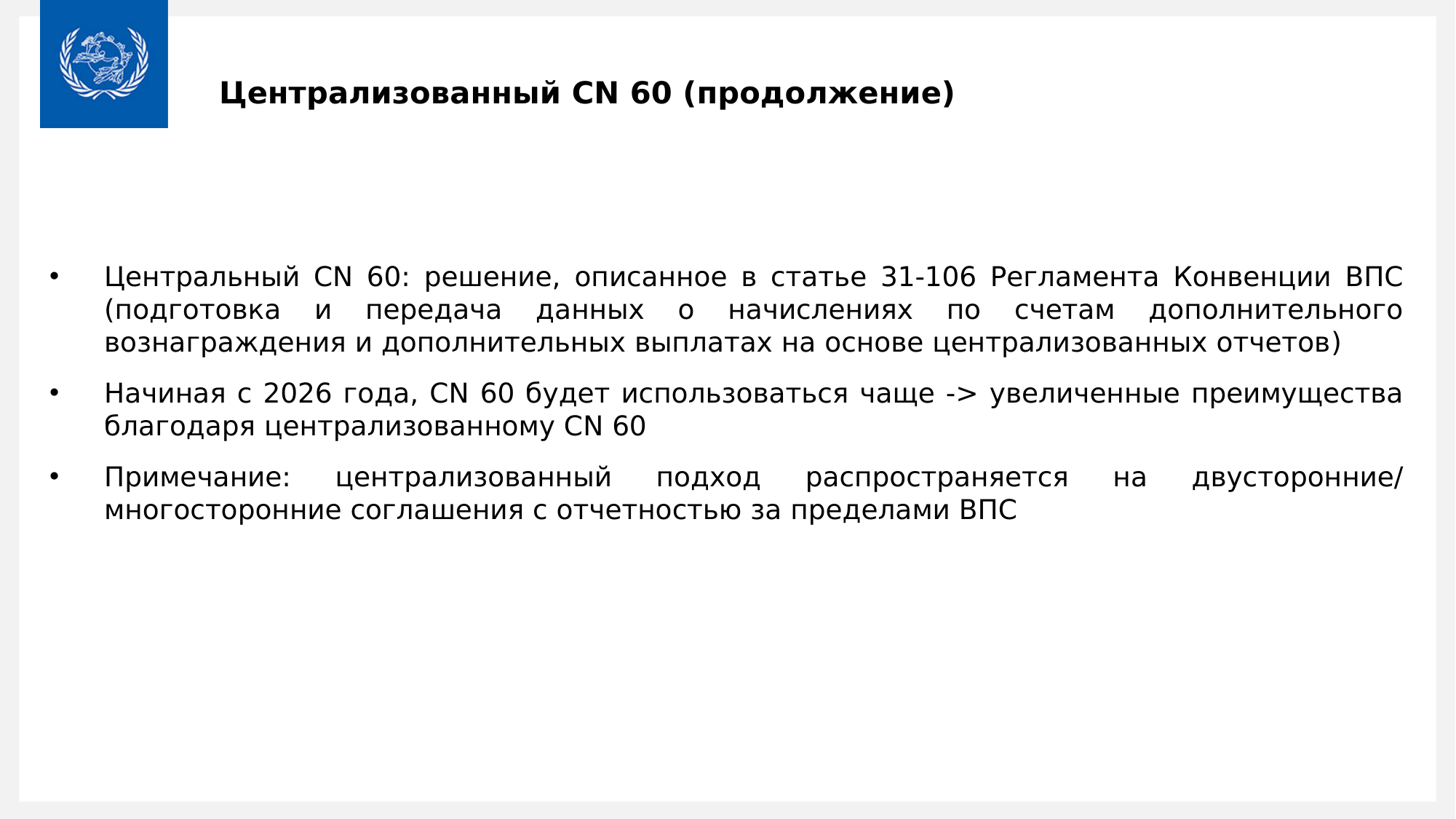

# Централизованный CN 60 (продолжение)
Центральный CN 60: решение, описанное в статье 31-106 Регламента Конвенции ВПС (подготовка и передача данных о начислениях по счетам дополнительного вознаграждения и дополнительных выплатах на основе централизованных отчетов)
Начиная с 2026 года, CN 60 будет использоваться чаще -> увеличенные преимущества благодаря централизованному CN 60
Примечание: централизованный подход распространяется на двусторонние/ многосторонние соглашения с отчетностью за пределами ВПС